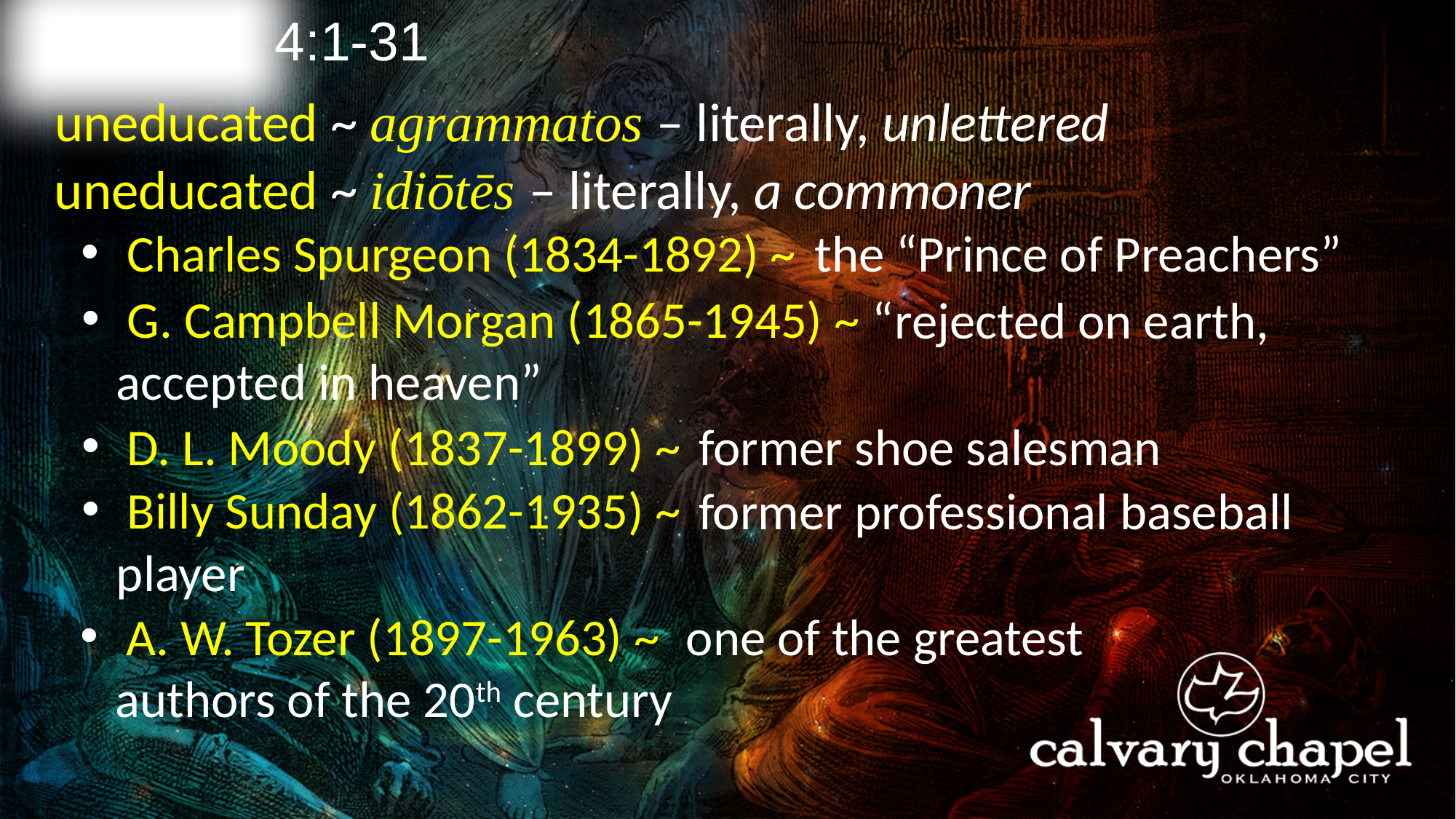

4:1-31
A C T S
uneducated ~ agrammatos – literally, unlettered
uneducated ~ idiōtēs – literally, a commoner
 Charles Spurgeon (1834-1892) ~
                                                            the “Prince of Preachers”
 G. Campbell Morgan (1865-1945) ~
                                                                 “rejected on earth, accepted in heaven”
 D. L. Moody (1837-1899) ~
                                                  former shoe salesman
 Billy Sunday (1862-1935) ~
                                                  former professional baseball player
 A. W. Tozer (1897-1963) ~
                                                 one of the greatest
authors of the 20th century